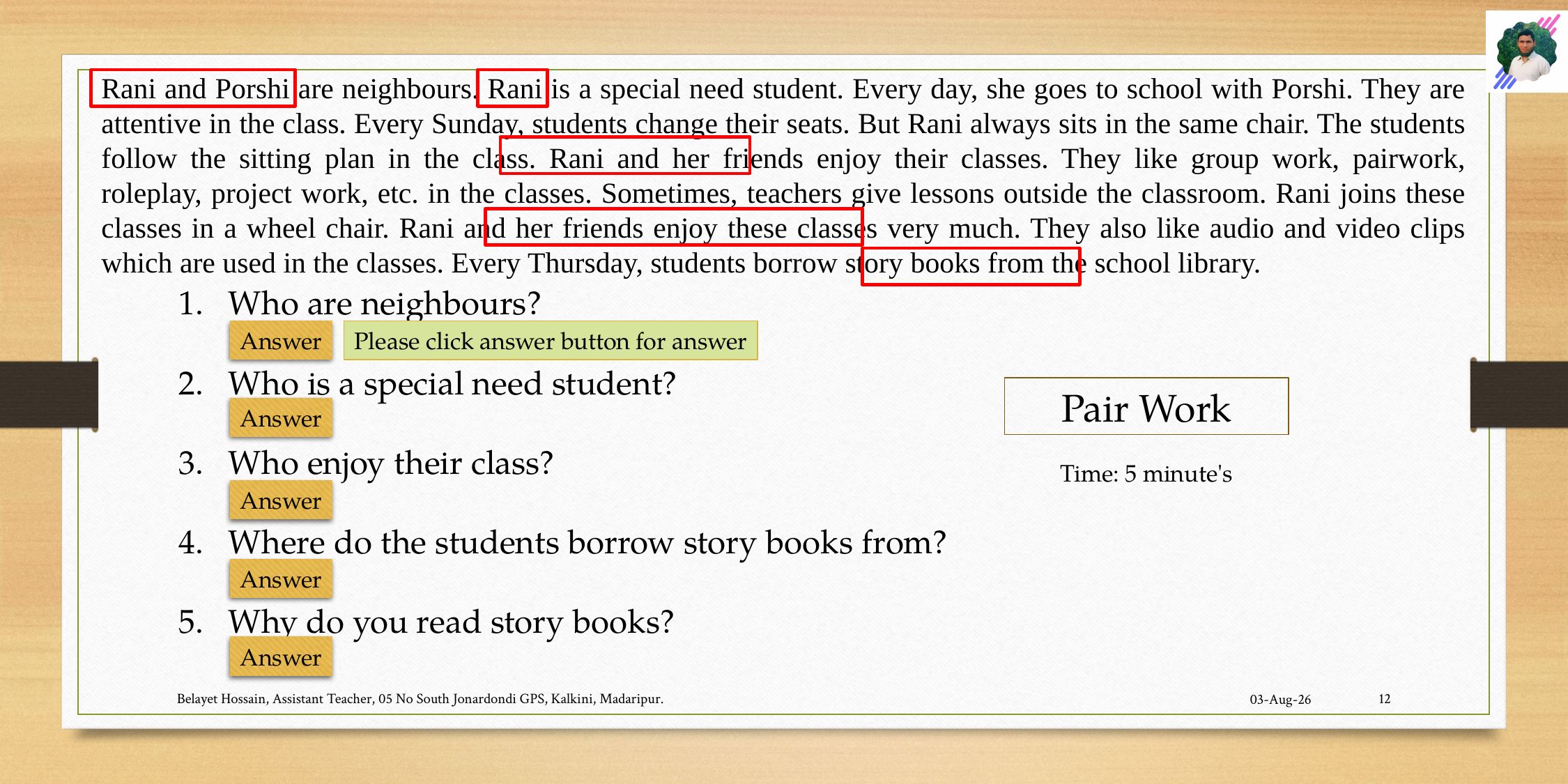

Rani and Porshi are neighbours. Rani is a special need student. Every day, she goes to school with Porshi. They are attentive in the class. Every Sunday, students change their seats. But Rani always sits in the same chair. The students follow the sitting plan in the class. Rani and her friends enjoy their classes. They like group work, pairwork, roleplay, project work, etc. in the classes. Sometimes, teachers give lessons outside the classroom. Rani joins these classes in a wheel chair. Rani and her friends enjoy these classes very much. They also like audio and video clips which are used in the classes. Every Thursday, students borrow story books from the school library.

Who are neighbours?

Who is a special need student?

Who enjoy their class?

Where do the students borrow story books from?

Why do you read story books?

Answer
Please click answer button for answer
Pair Work
Answer
Time: 5 minute's
Answer
Answer
Answer
Belayet Hossain, Assistant Teacher, 05 No South Jonardondi GPS, Kalkini, Madaripur.
03-Aug-26
12